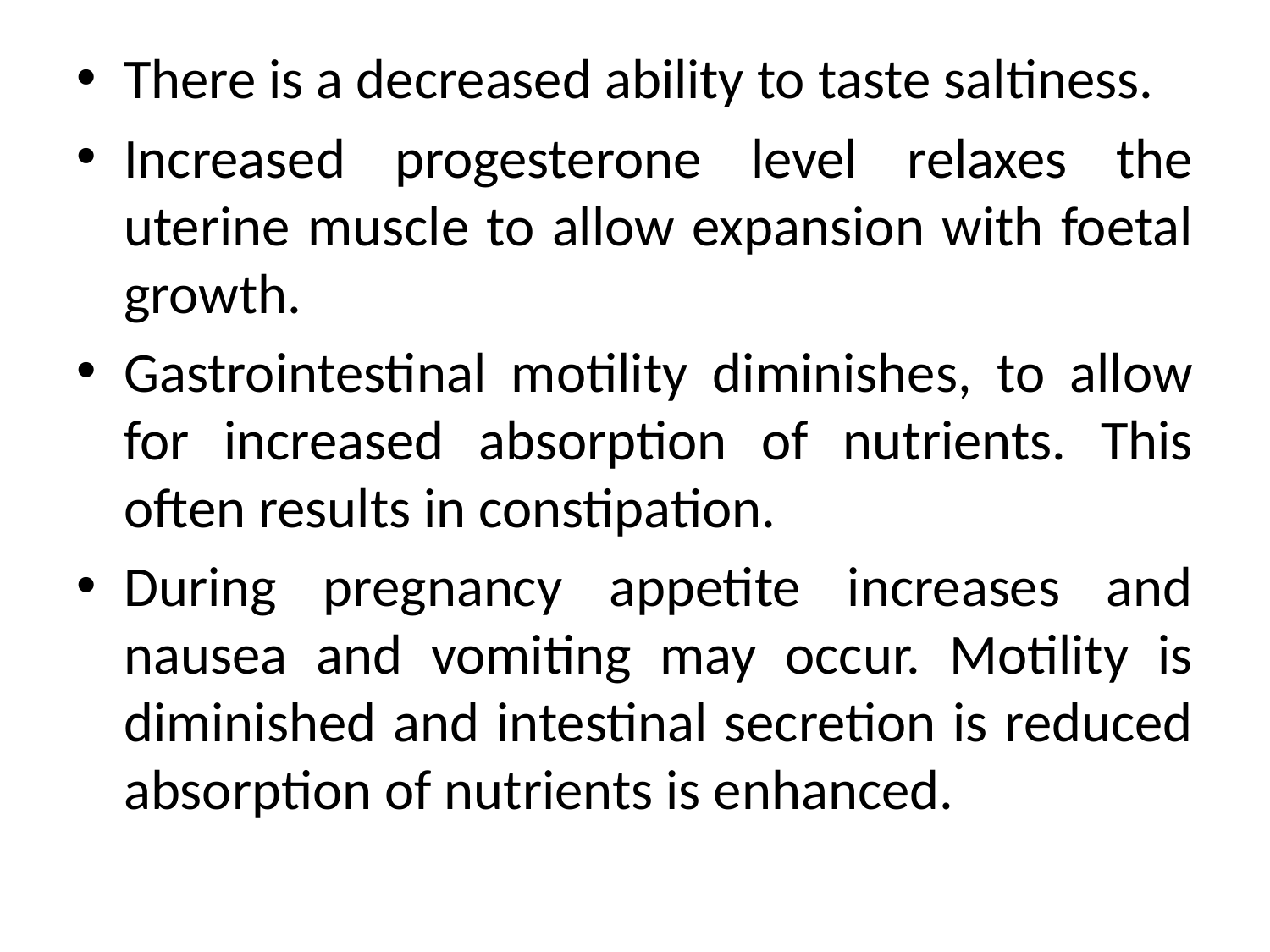

There is a decreased ability to taste saltiness.
Increased progesterone level relaxes the uterine muscle to allow expansion with foetal growth.
Gastrointestinal motility diminishes, to allow for increased absorption of nutrients. This often results in constipation.
During pregnancy appetite increases and nausea and vomiting may occur. Motility is diminished and intestinal secretion is reduced absorption of nutrients is enhanced.